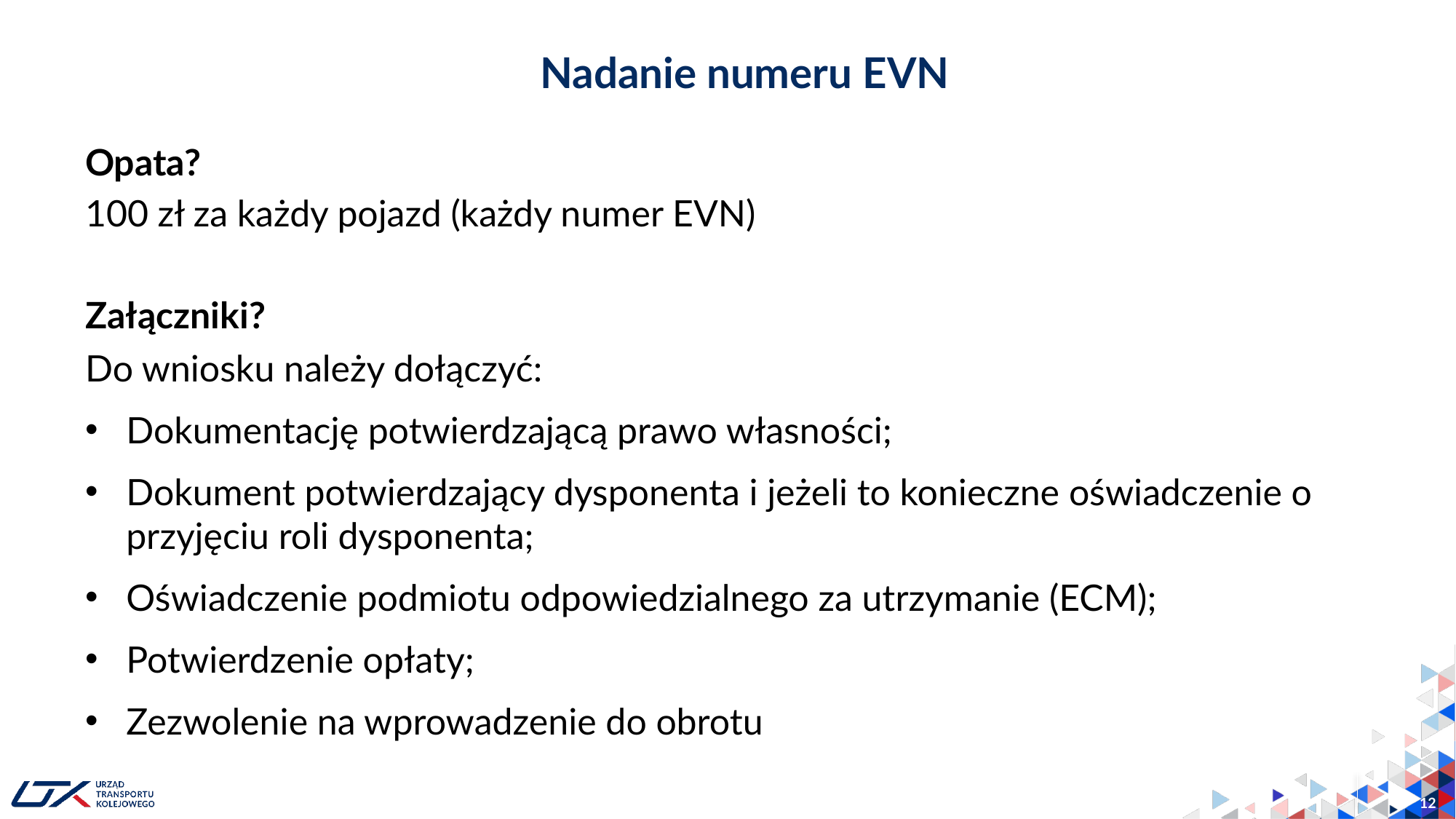

# Nadanie numeru EVN
Opata?
100 zł za każdy pojazd (każdy numer EVN)

Załączniki?
Do wniosku należy dołączyć:
Dokumentację potwierdzającą prawo własności;
Dokument potwierdzający dysponenta i jeżeli to konieczne oświadczenie o przyjęciu roli dysponenta;
Oświadczenie podmiotu odpowiedzialnego za utrzymanie (ECM);
Potwierdzenie opłaty;
Zezwolenie na wprowadzenie do obrotu